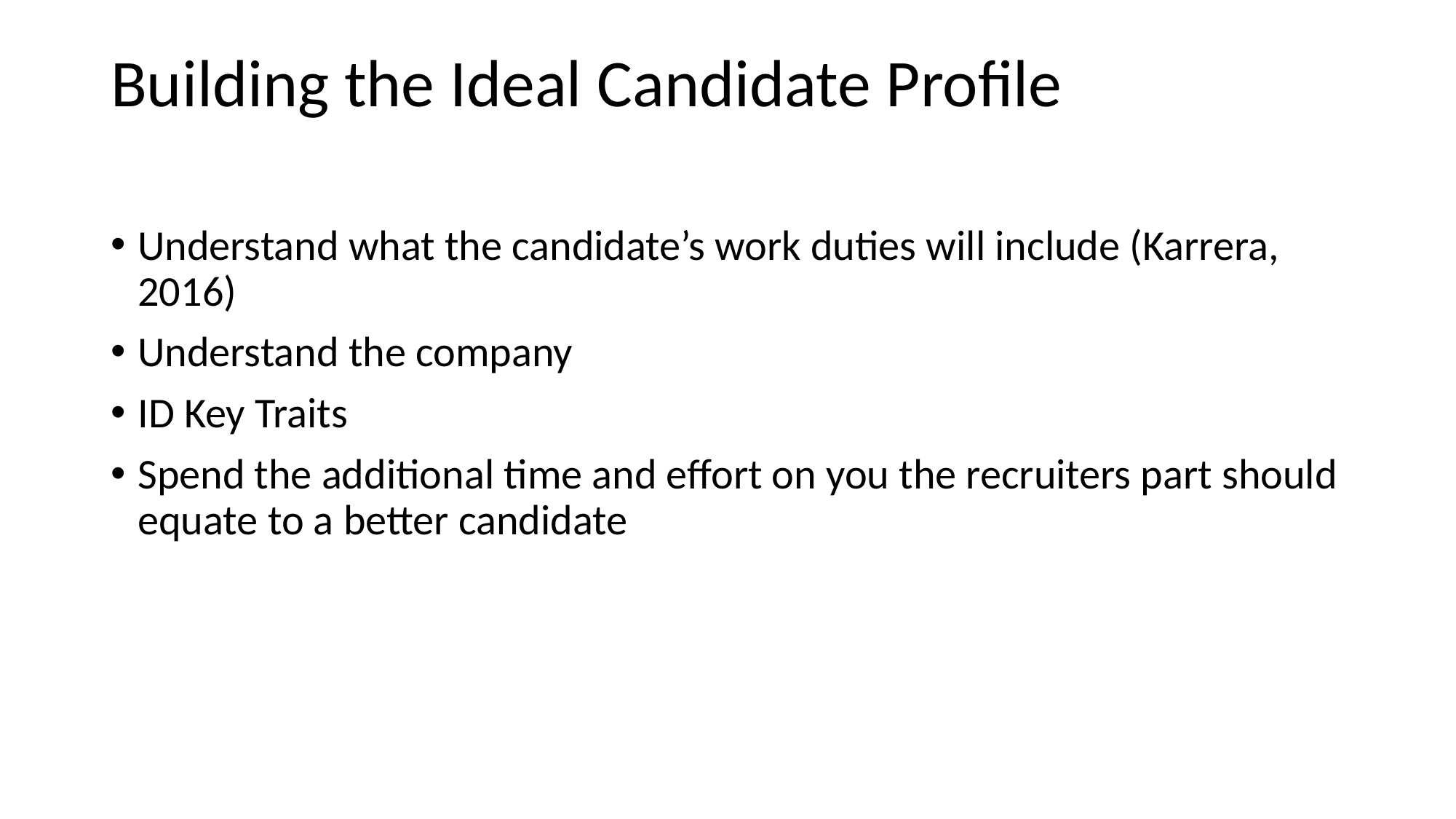

Building the Ideal Candidate Profile
Understand what the candidate’s work duties will include (Karrera, 2016)
Understand the company
ID Key Traits
Spend the additional time and effort on you the recruiters part should equate to a better candidate